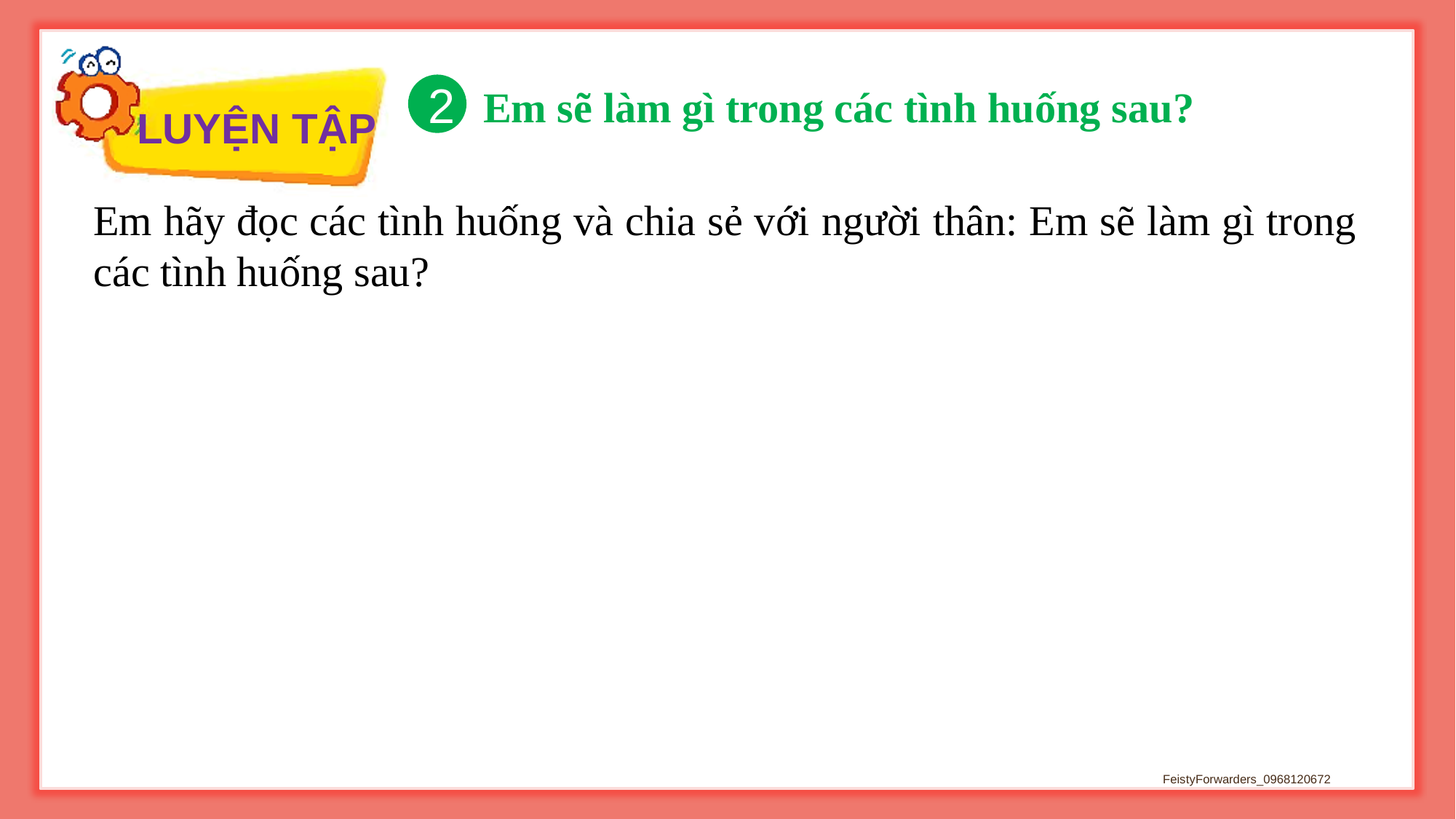

Em sẽ làm gì trong các tình huống sau?
2
Em hãy đọc các tình huống và chia sẻ với người thân: Em sẽ làm gì trong các tình huống sau?